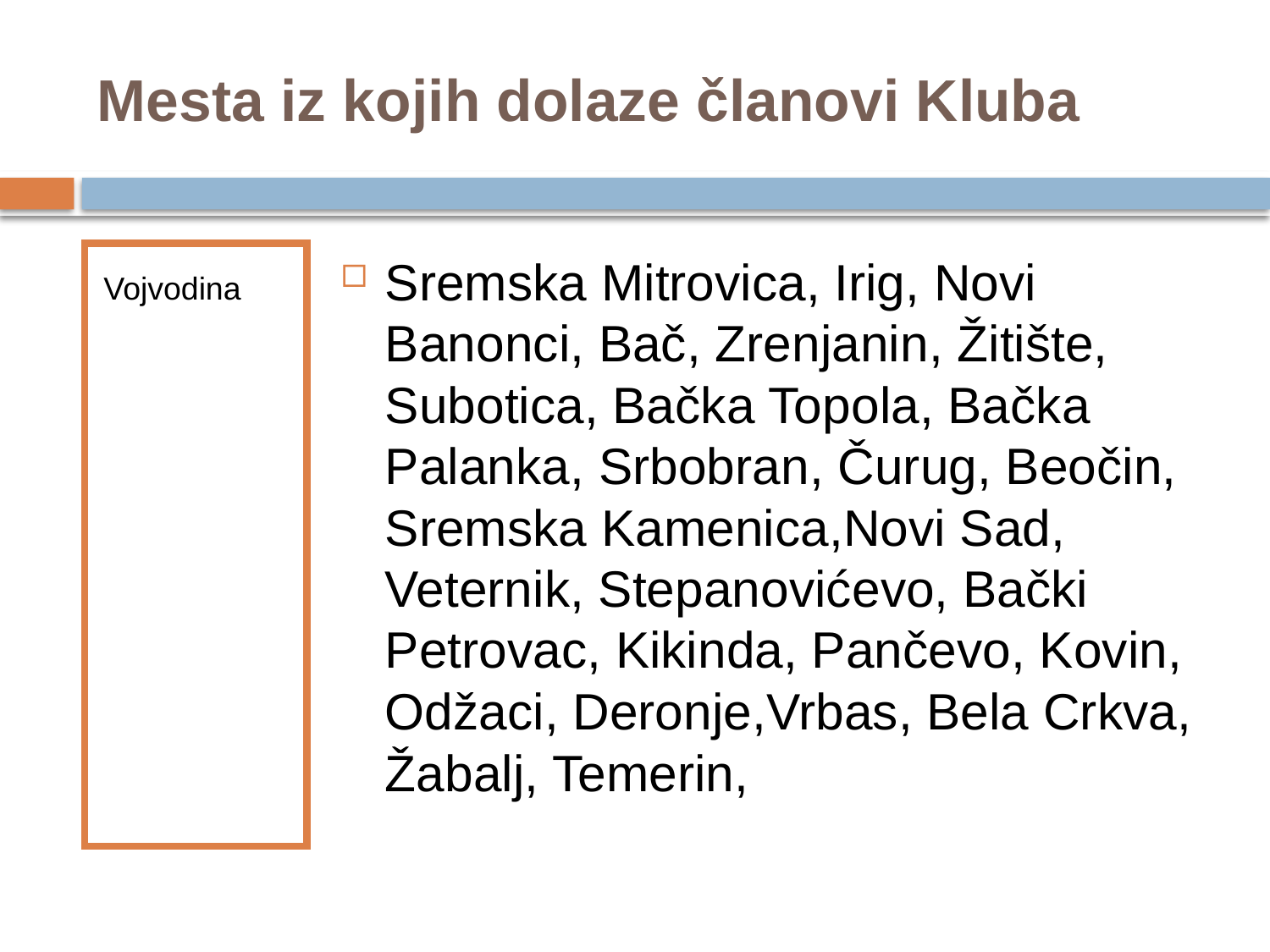

# Mesta iz kojih dolaze članovi Kluba
Vojvodina
Sremska Mitrovica, Irig, Novi Banonci, Bač, Zrenjanin, Žitište, Subotica, Bačka Topola, Bačka Palanka, Srbobran, Čurug, Beočin, Sremska Kamenica,Novi Sad, Veternik, Stepanovićevo, Bački Petrovac, Kikinda, Pančevo, Kovin, Odžaci, Deronje,Vrbas, Bela Crkva, Žabalj, Temerin,